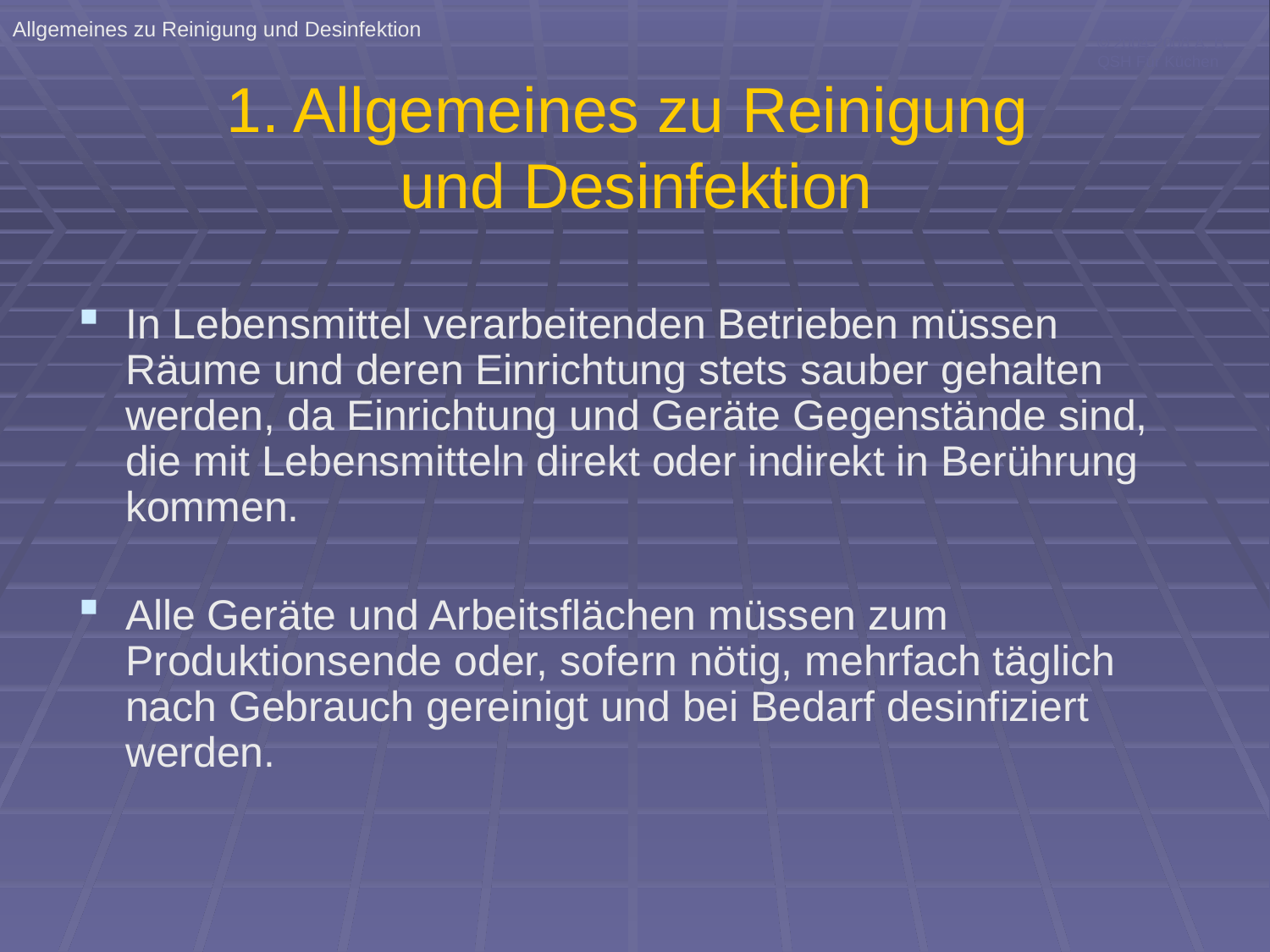

Allgemeines zu Reinigung und Desinfektion
© 2004-2008 A. B. QSH Für Küchen
# 1. Allgemeines zu Reinigung und Desinfektion
In Lebensmittel verarbeitenden Betrieben müssen Räume und deren Einrichtung stets sauber gehalten werden, da Einrichtung und Geräte Gegenstände sind, die mit Lebensmitteln direkt oder indirekt in Berührung kommen.

Alle Geräte und Arbeitsflächen müssen zum Produktionsende oder, sofern nötig, mehrfach täglich nach Gebrauch gereinigt und bei Bedarf desinfiziert werden.